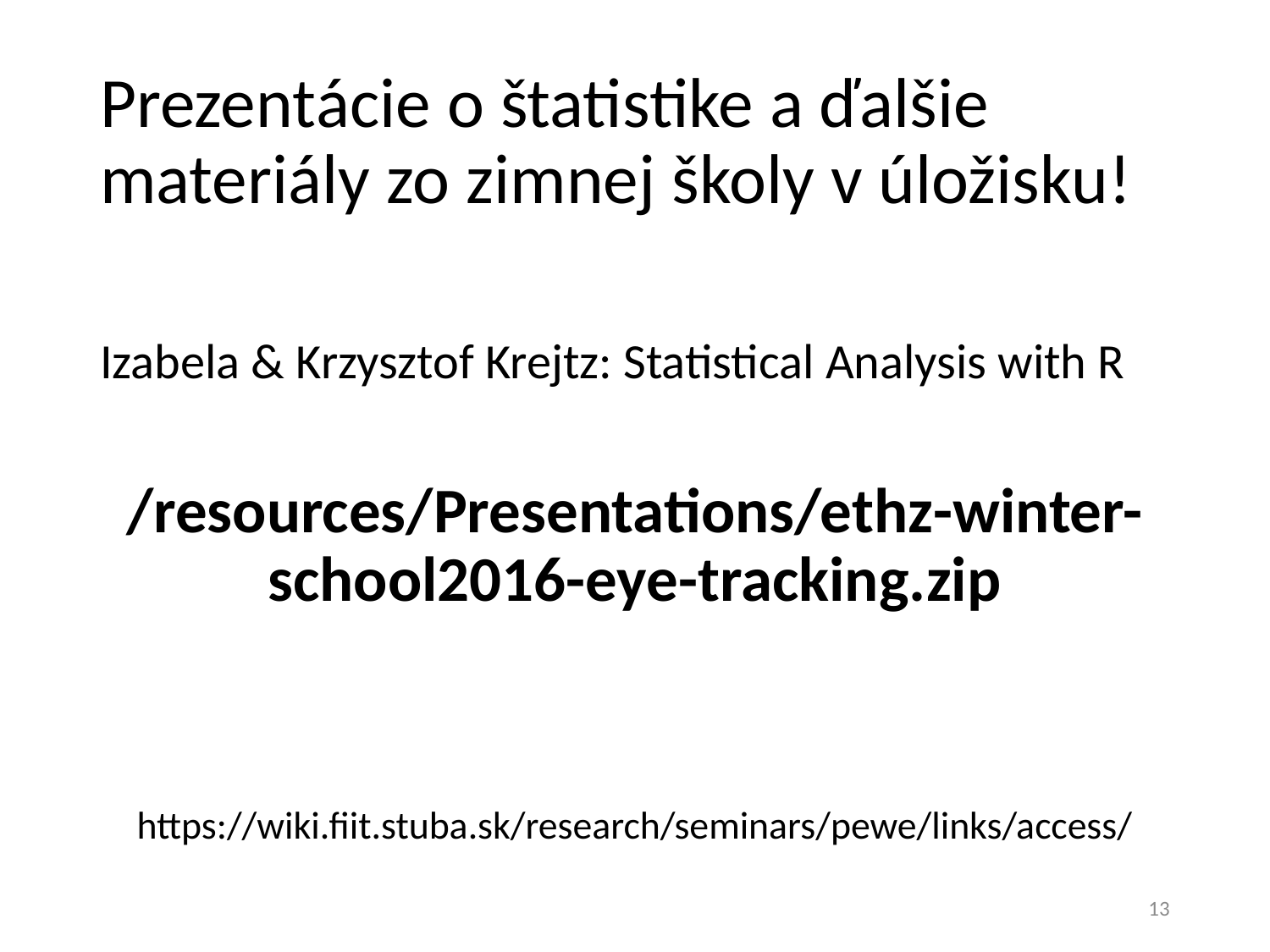

# Prezentácie o štatistike a ďalšie materiály zo zimnej školy v úložisku!

Izabela & Krzysztof Krejtz: Statistical Analysis with R

/resources/Presentations/ethz-winter-school2016-eye-tracking.zip

https://wiki.fiit.stuba.sk/research/seminars/pewe/links/access/
13